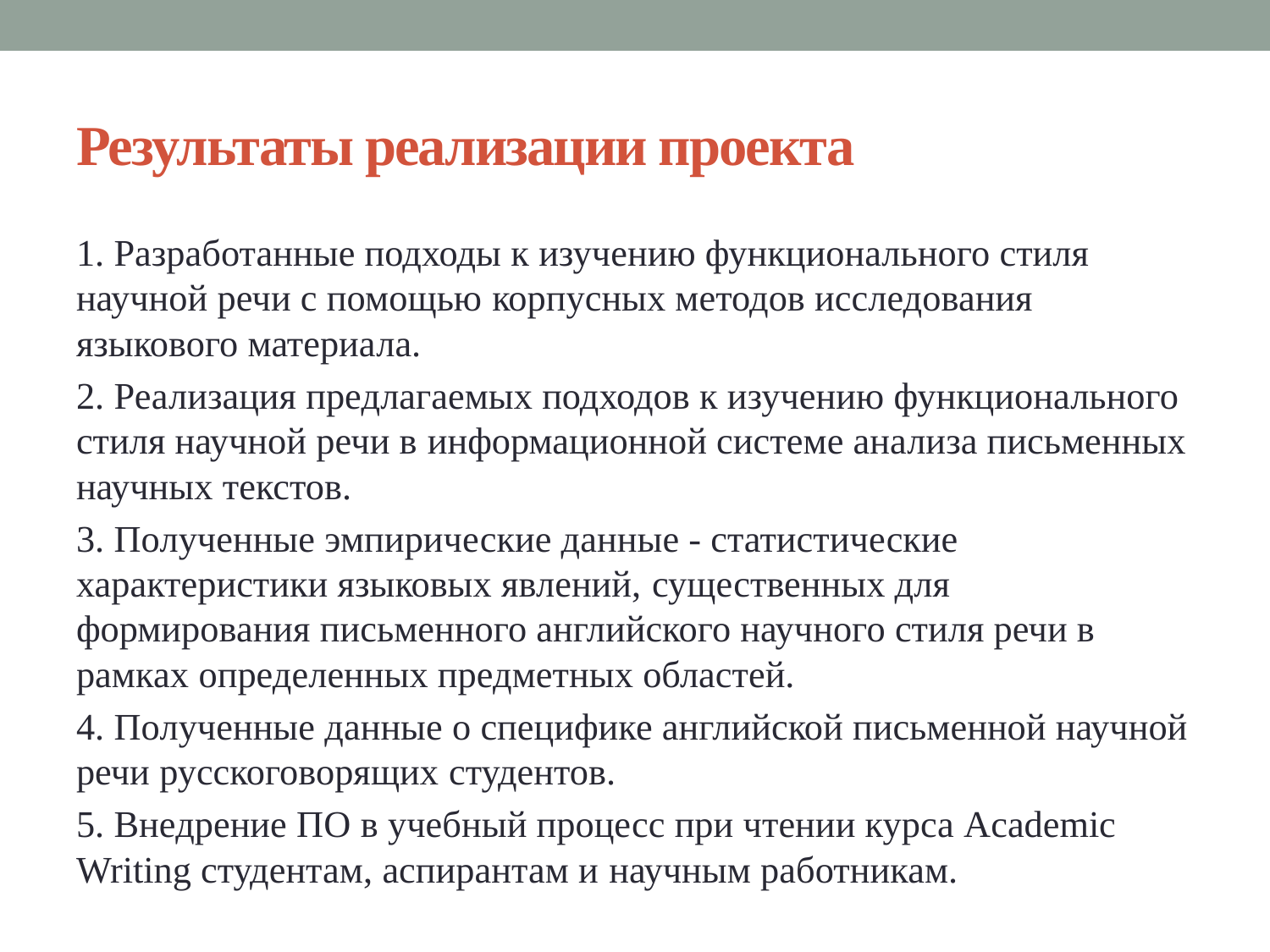

# Результаты реализации проекта
1. Разработанные подходы к изучению функционального стиля научной речи с помощью корпусных методов исследования языкового материала.
2. Реализация предлагаемых подходов к изучению функционального стиля научной речи в информационной системе анализа письменных научных текстов.
3. Полученные эмпирические данные - статистические характеристики языковых явлений, существенных для формирования письменного английского научного стиля речи в рамках определенных предметных областей.
4. Полученные данные о специфике английской письменной научной речи русскоговорящих студентов.
5. Внедрение ПО в учебный процесс при чтении курса Academic Writing студентам, аспирантам и научным работникам.